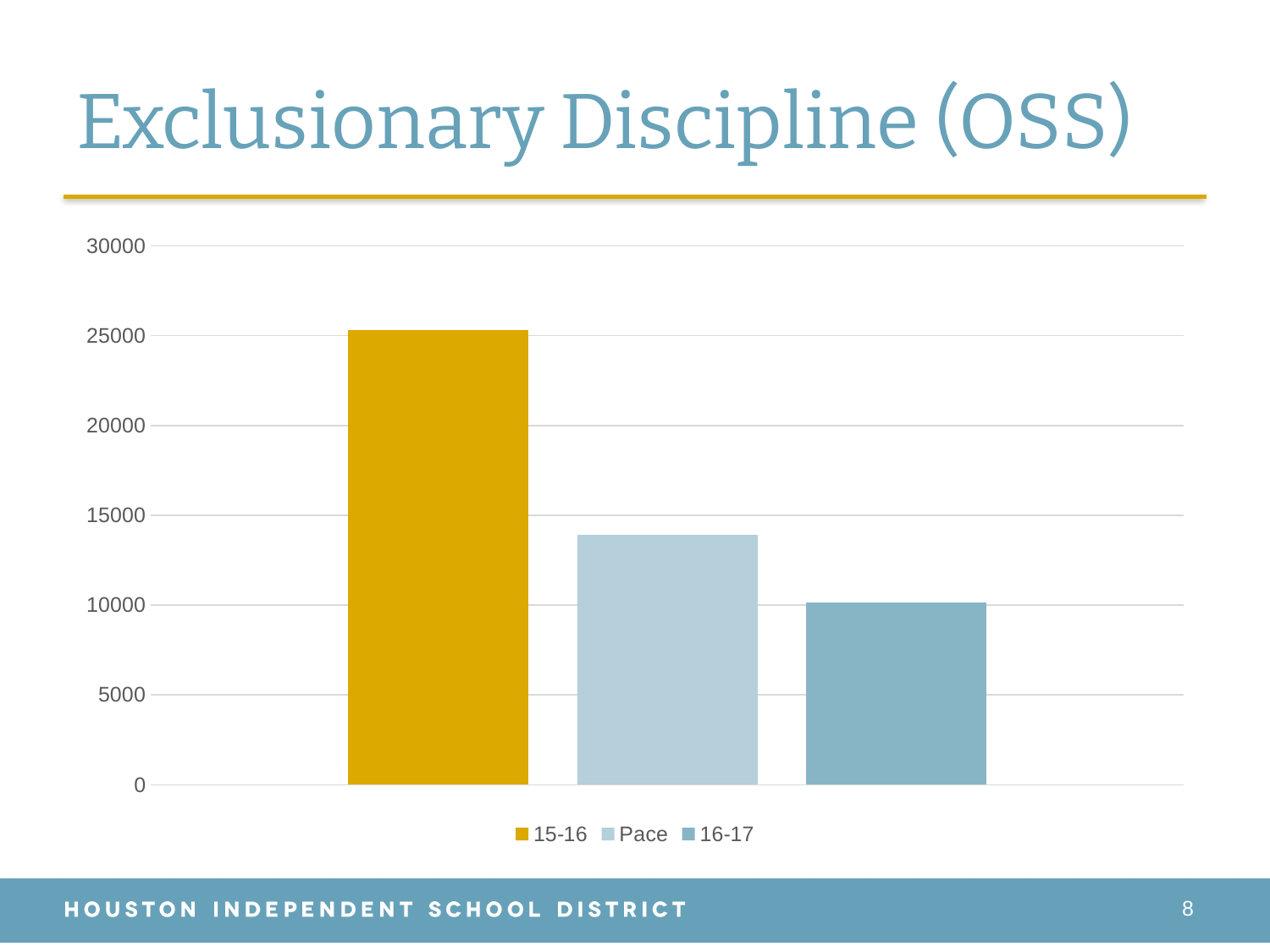

# Exclusionary Discipline (OSS)

### Chart

| Category | 15-16 | Pace | 16-17 |
|---|---|---|---|
| Category 1 | 25332.0 | 13932.0 | 10155.0 |
8